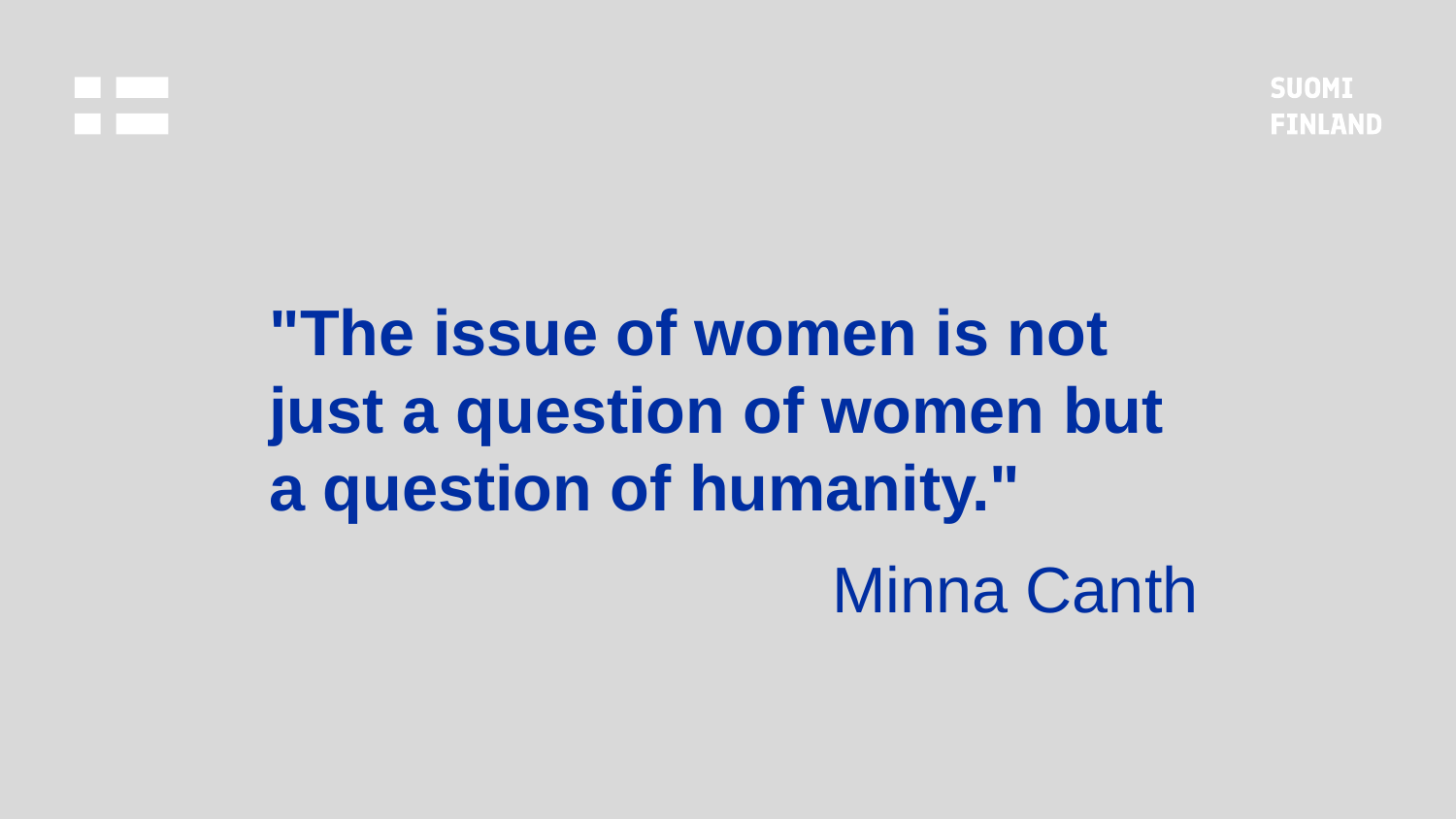

# "The issue of women is not just a question of women but a question of humanity."
Minna Canth